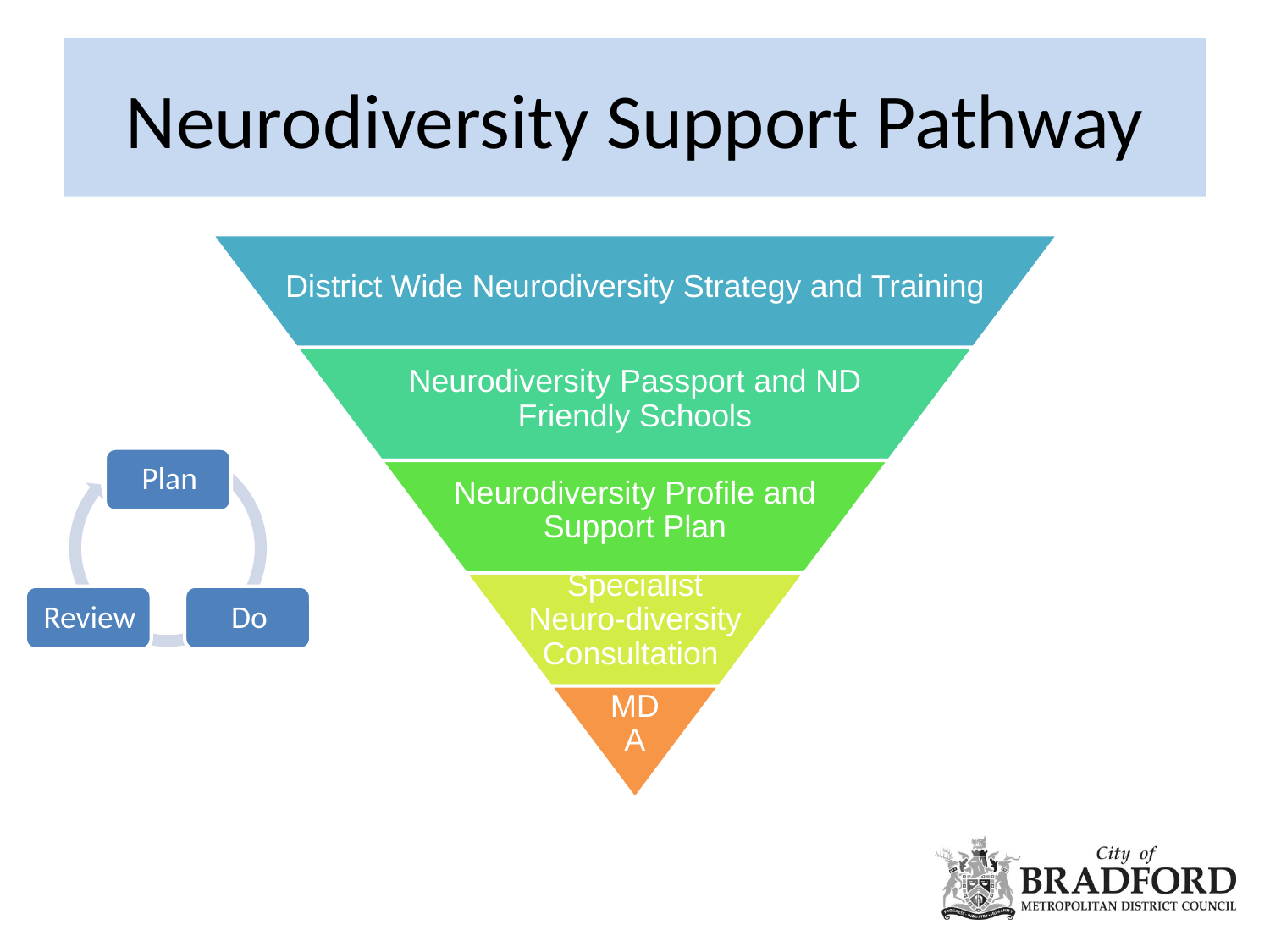

# Neurodiversity Support Pathway
District Wide Neurodiversity Strategy and Training
Neurodiversity Passport and ND Friendly Schools
Neurodiversity Profile and Support Plan
Specialist Neuro-diversity Consultation
MDA
Plan
Do
Review